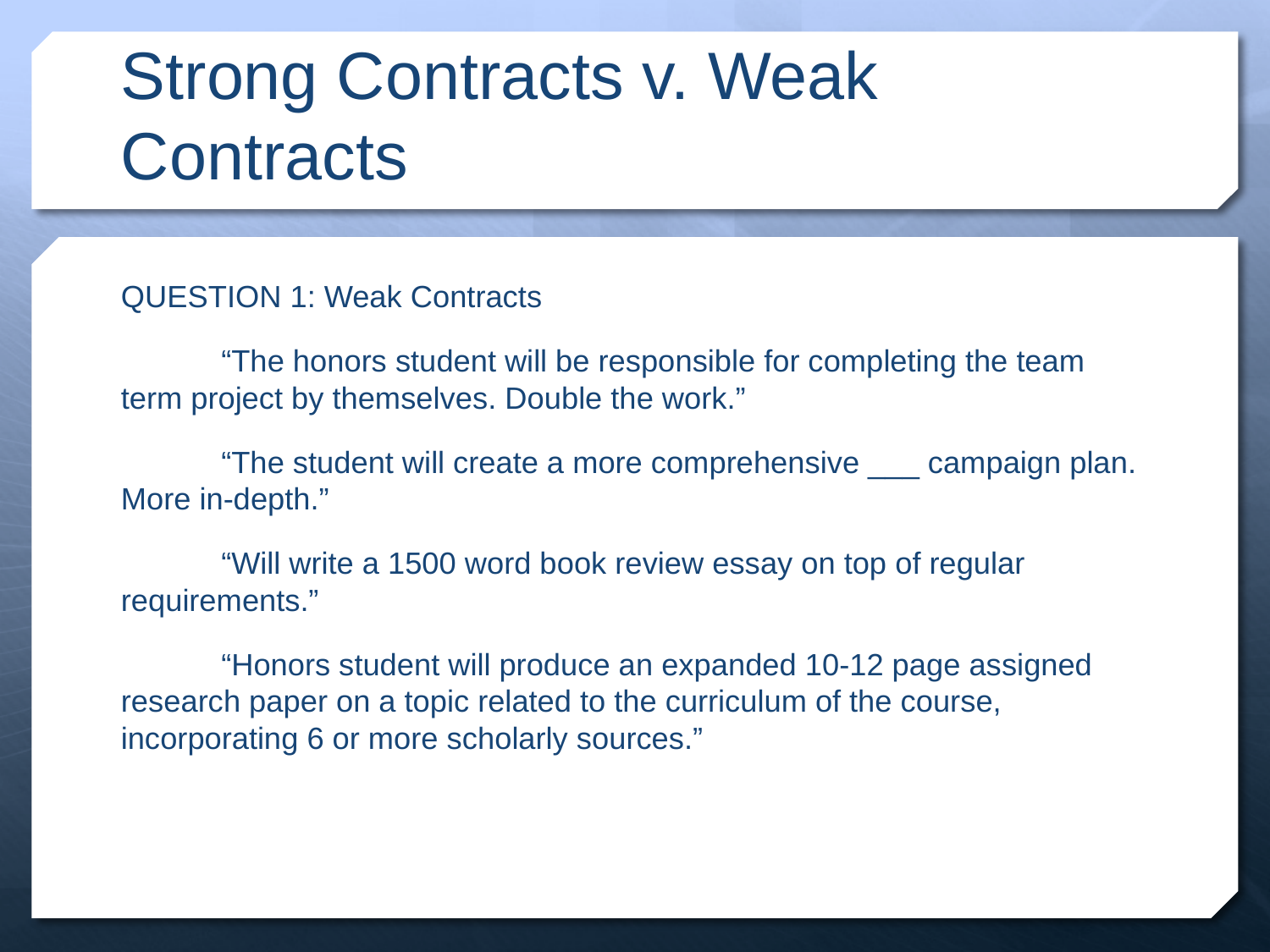

# Strong Contracts v. Weak Contracts
QUESTION 1: Weak Contracts
	“The honors student will be responsible for completing the team term project by themselves. Double the work.”
	“The student will create a more comprehensive ___ campaign plan. More in-depth.”
	“Will write a 1500 word book review essay on top of regular requirements.”
	“Honors student will produce an expanded 10-12 page assigned research paper on a topic related to the curriculum of the course, incorporating 6 or more scholarly sources.”